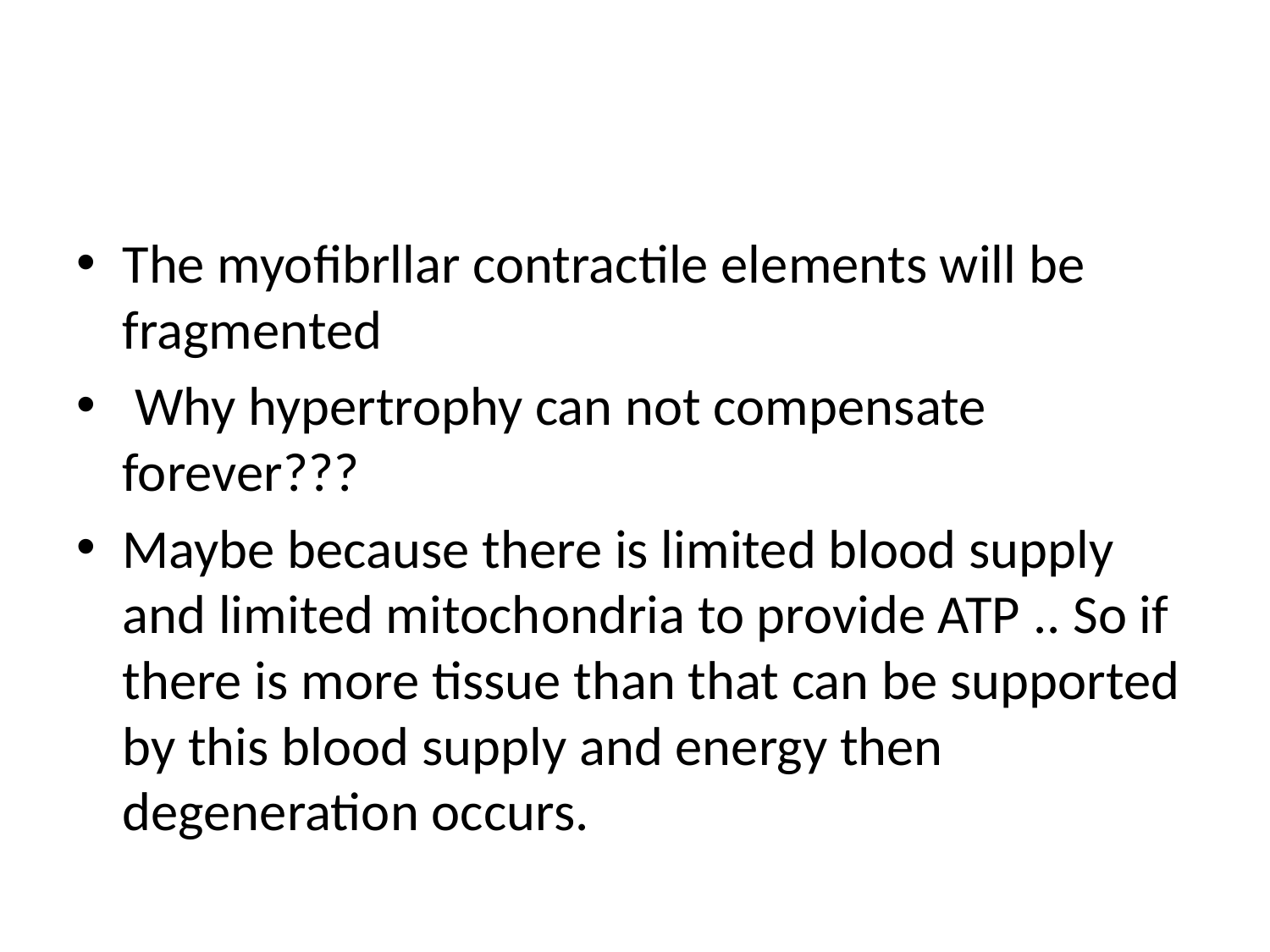

#
The myofibrllar contractile elements will be fragmented
 Why hypertrophy can not compensate forever???
Maybe because there is limited blood supply and limited mitochondria to provide ATP .. So if there is more tissue than that can be supported by this blood supply and energy then degeneration occurs.